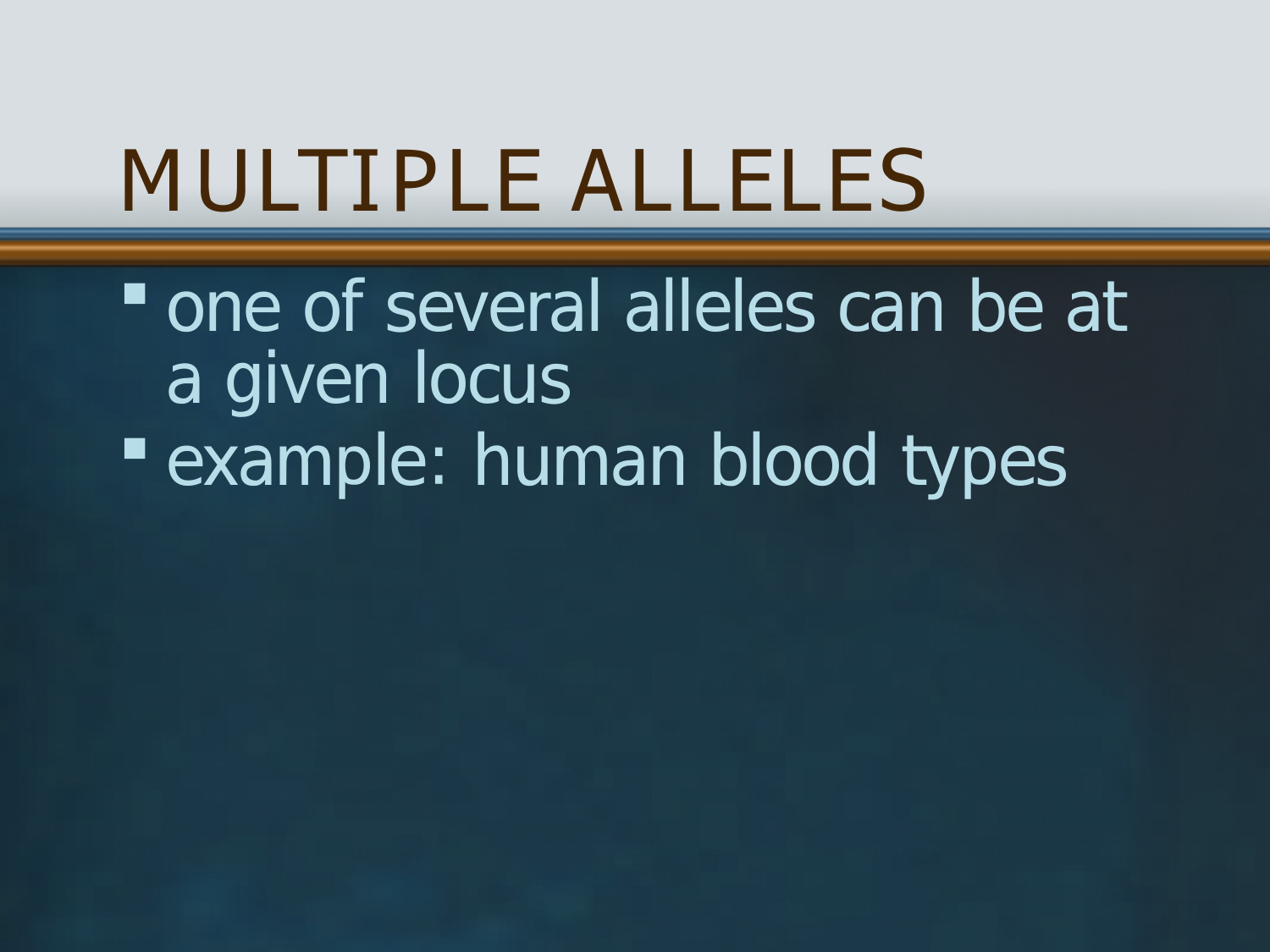

# Multiple Alleles
one of several alleles can be at a given locus
example: human blood types